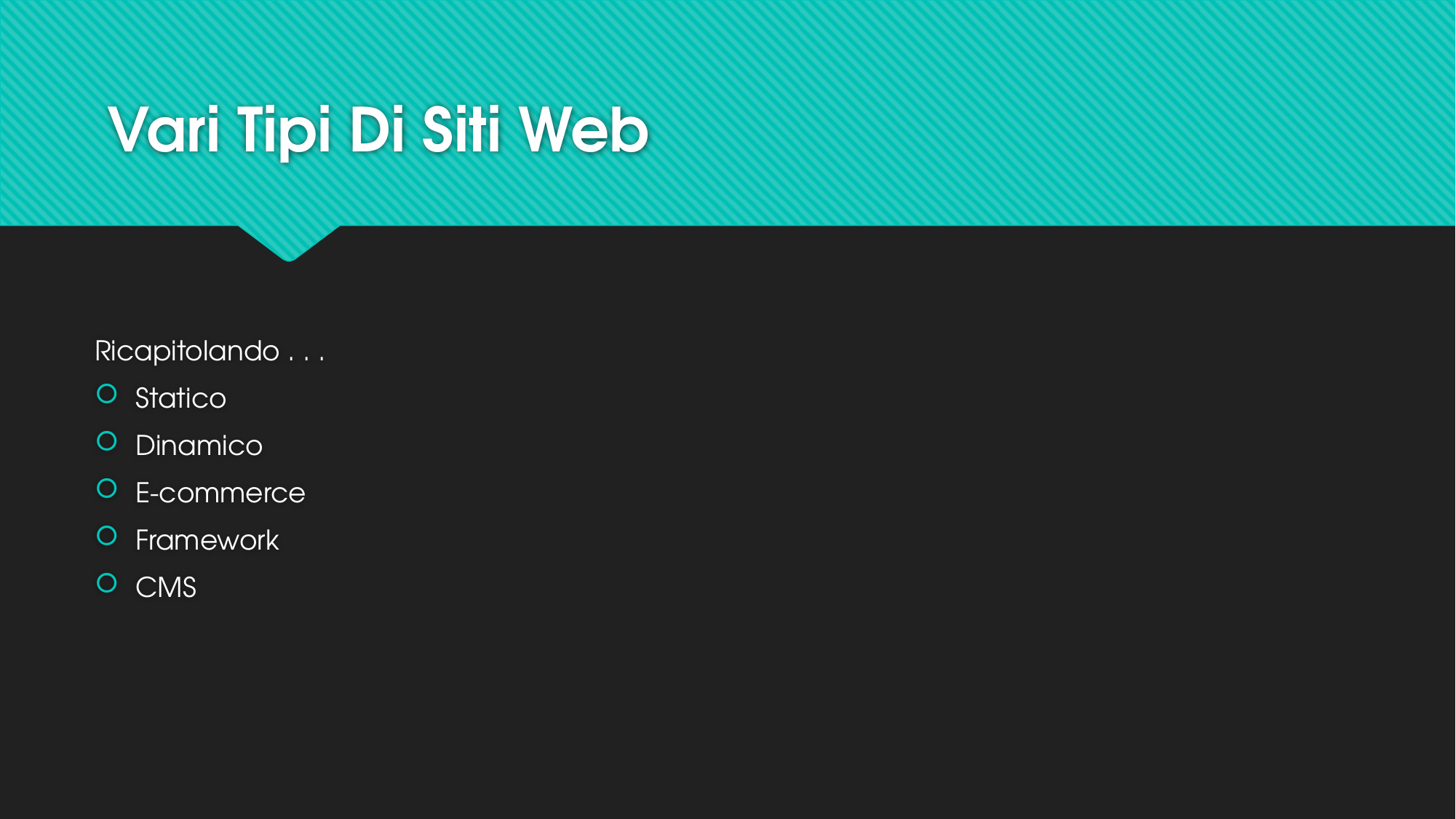

# Vari Tipi Di Siti Web
Ricapitolando . . .
Statico
Dinamico
E-commerce
Framework
CMS